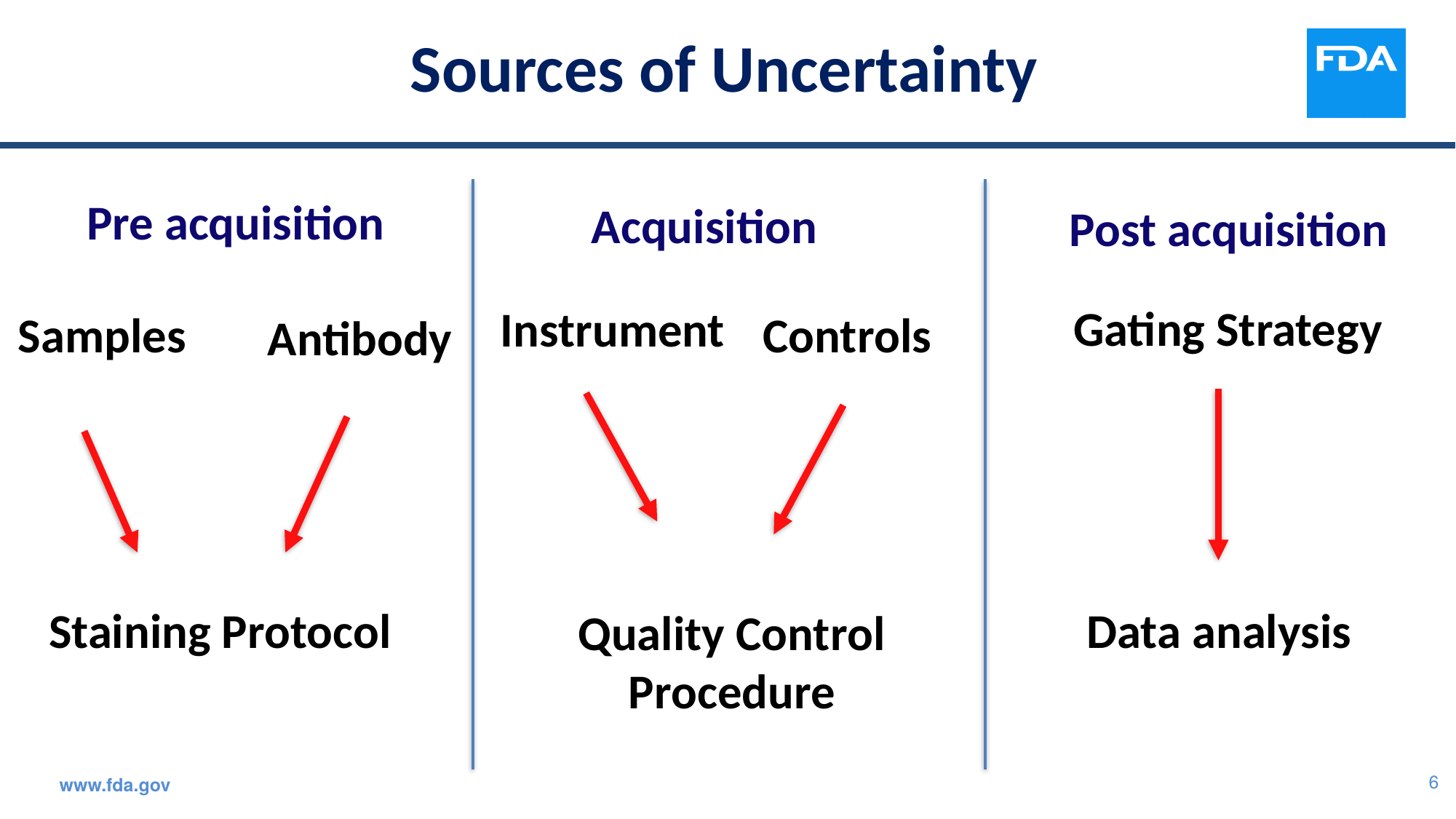

# Sources of Uncertainty
Pre acquisition
Acquisition
Post acquisition
Gating Strategy

Instrument
Controls
Samples
Antibody
Staining Protocol

Data analysis
Quality Control
Procedure

www.fda.gov